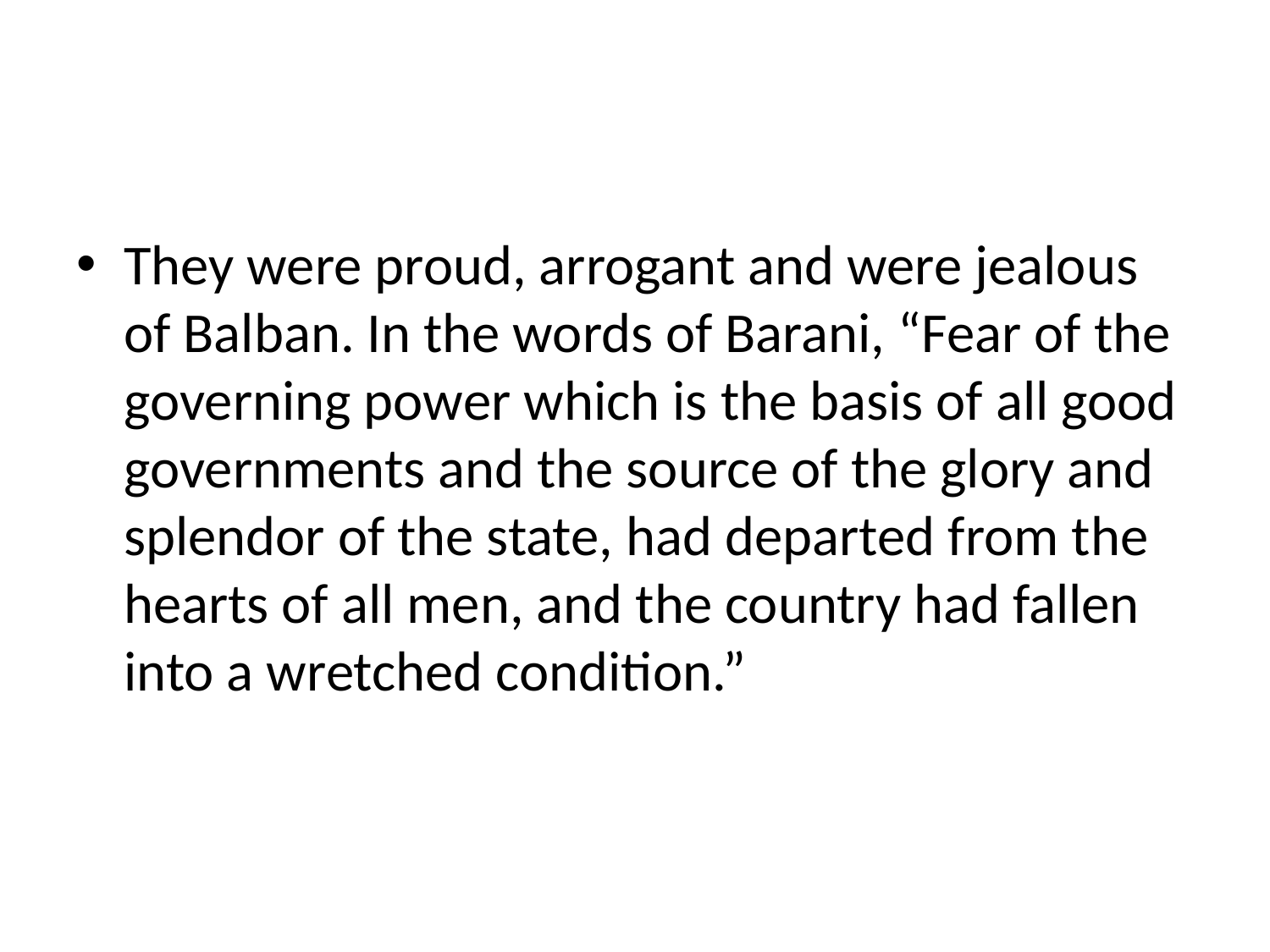

#
They were proud, arrogant and were jealous of Balban. In the words of Barani, “Fear of the governing power which is the basis of all good governments and the source of the glory and splendor of the state, had departed from the hearts of all men, and the country had fallen into a wretched condition.”